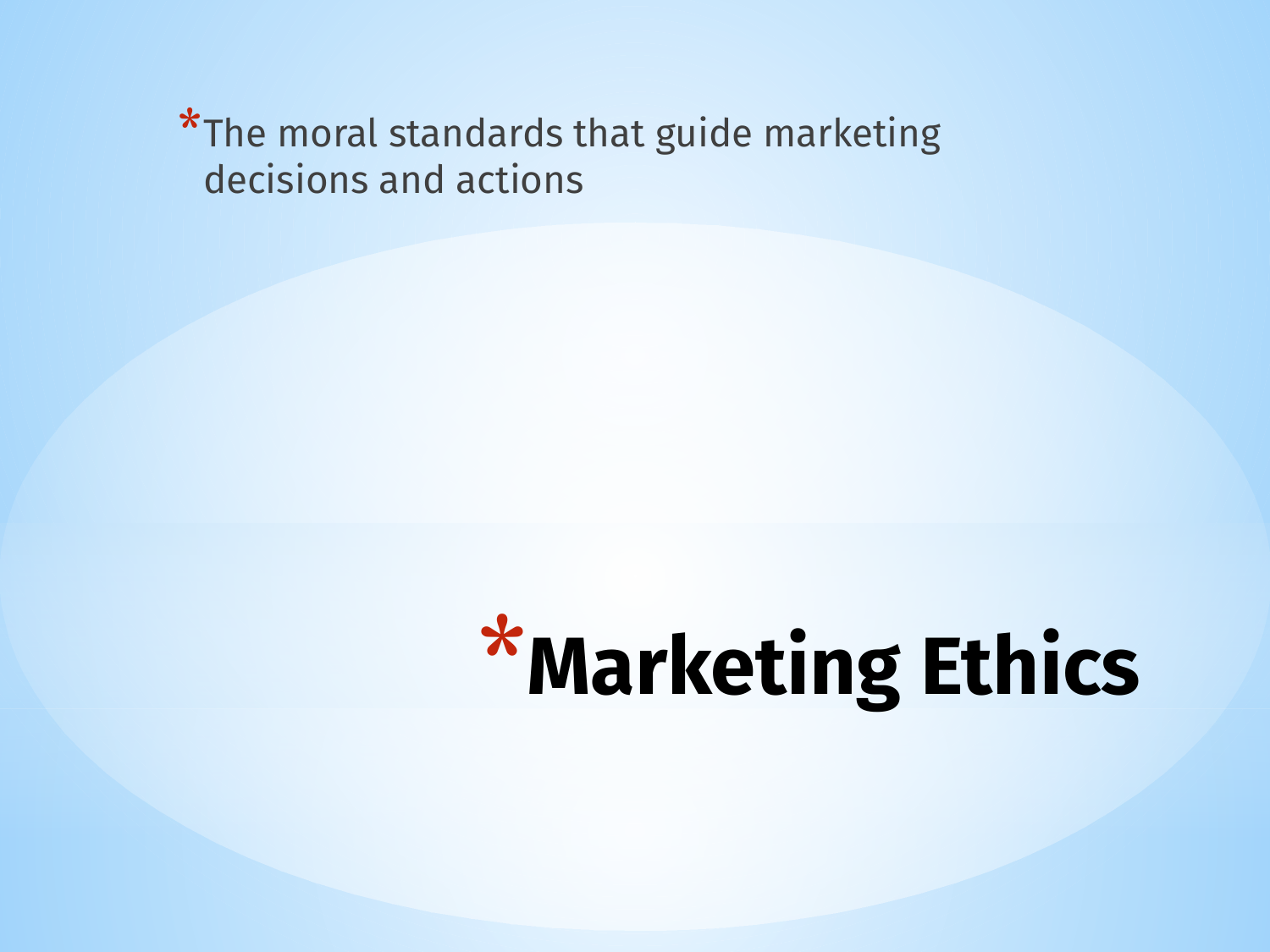

The moral standards that guide marketing decisions and actions
# Marketing Ethics